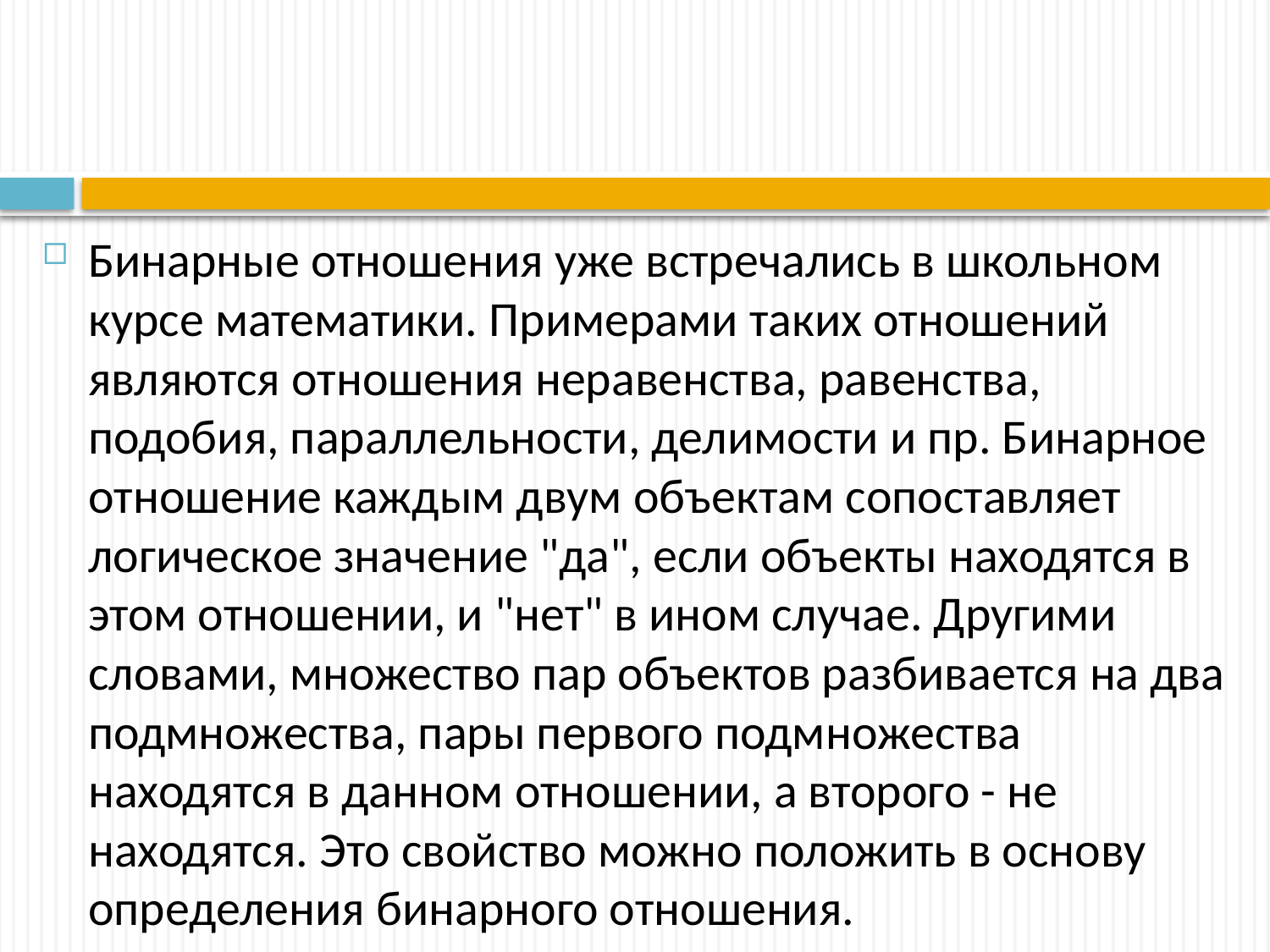

#
Бинарные отношения уже встречались в школьном курсе математики. Примерами таких отношений являются отношения неравенства, равенства, подобия, параллельности, делимости и пр. Бинарное отношение каждым двум объектам сопоставляет логическое значение "да", если объекты находятся в этом отношении, и "нет" в ином случае. Другими словами, множество пар объектов разбивается на два подмножества, пары первого подмножества находятся в данном отношении, а второго - не находятся. Это свойство можно положить в основу определения бинарного отношения.